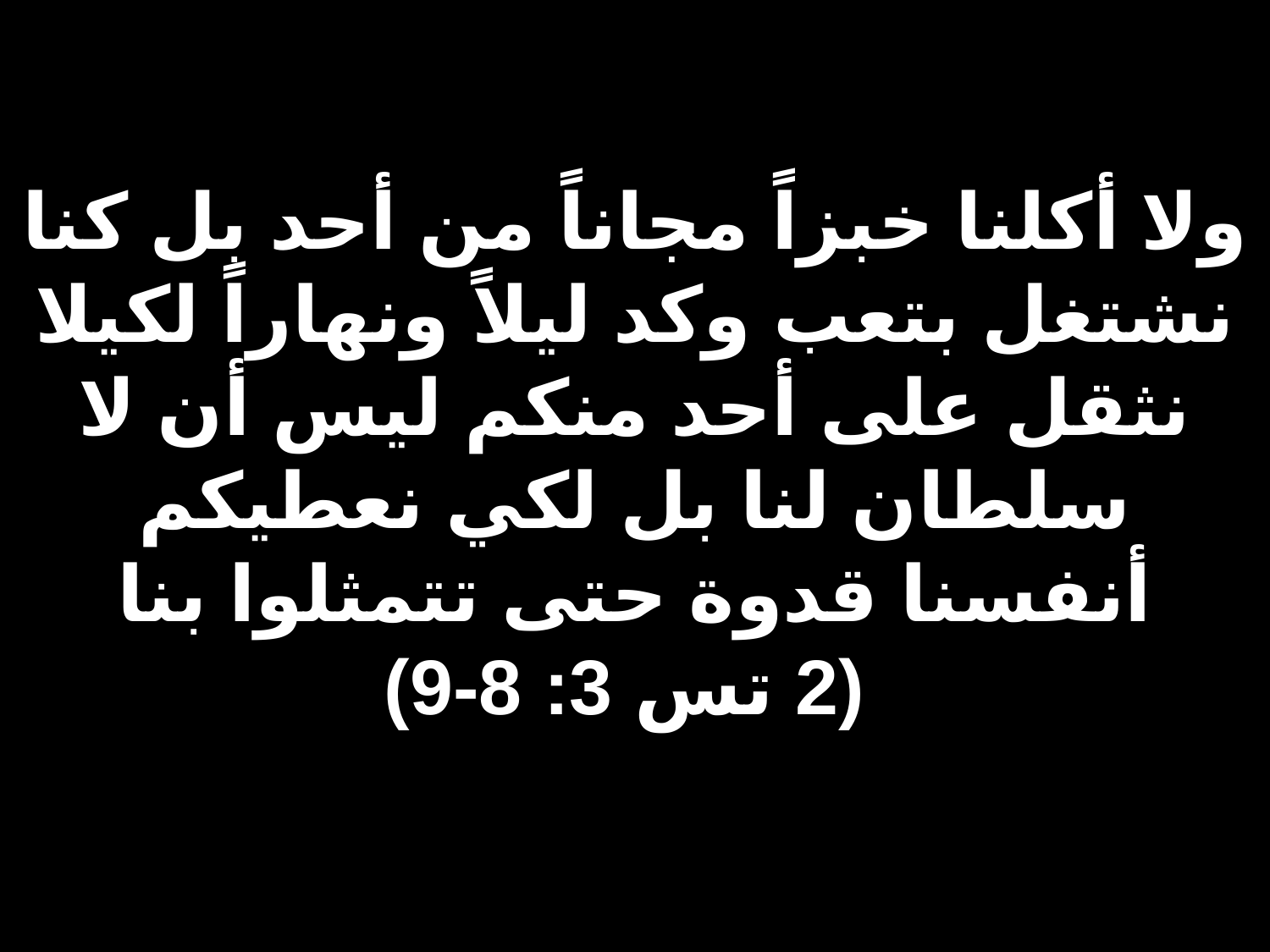

# ولا أكلنا خبزاً مجاناً من أحد بل كنا نشتغل بتعب وكد ليلاً ونهاراً لكيلا نثقل على أحد منكم ليس أن لا سلطان لنا بل لكي نعطيكم أنفسنا قدوة حتى تتمثلوا بنا (2 تس 3: 8-9)